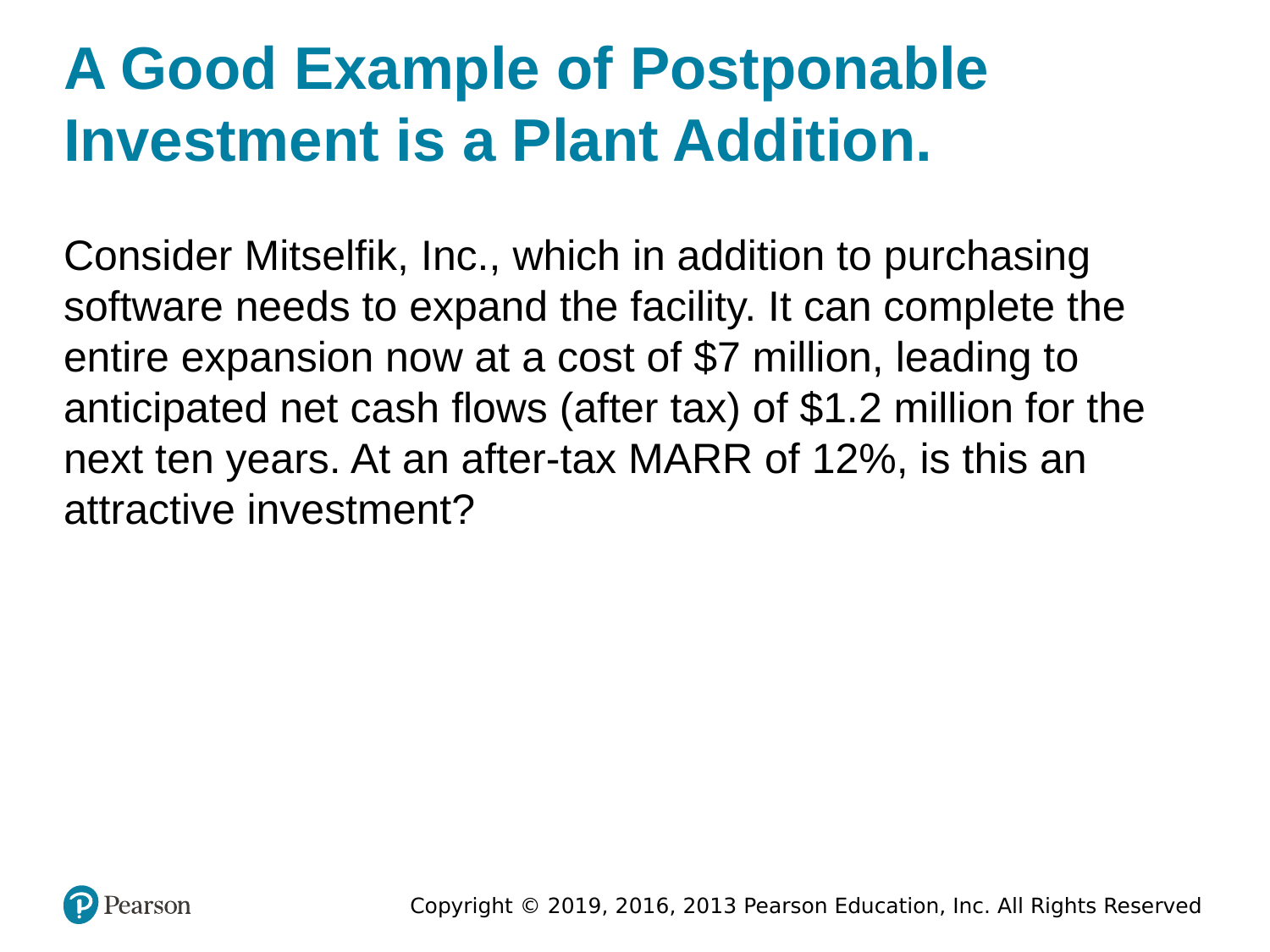

# A Good Example of Postponable Investment is a Plant Addition.
Consider Mitselfik, Inc., which in addition to purchasing software needs to expand the facility. It can complete the entire expansion now at a cost of $7 million, leading to anticipated net cash flows (after tax) of $1.2 million for the next ten years. At an after-tax MARR of 12%, is this an attractive investment?